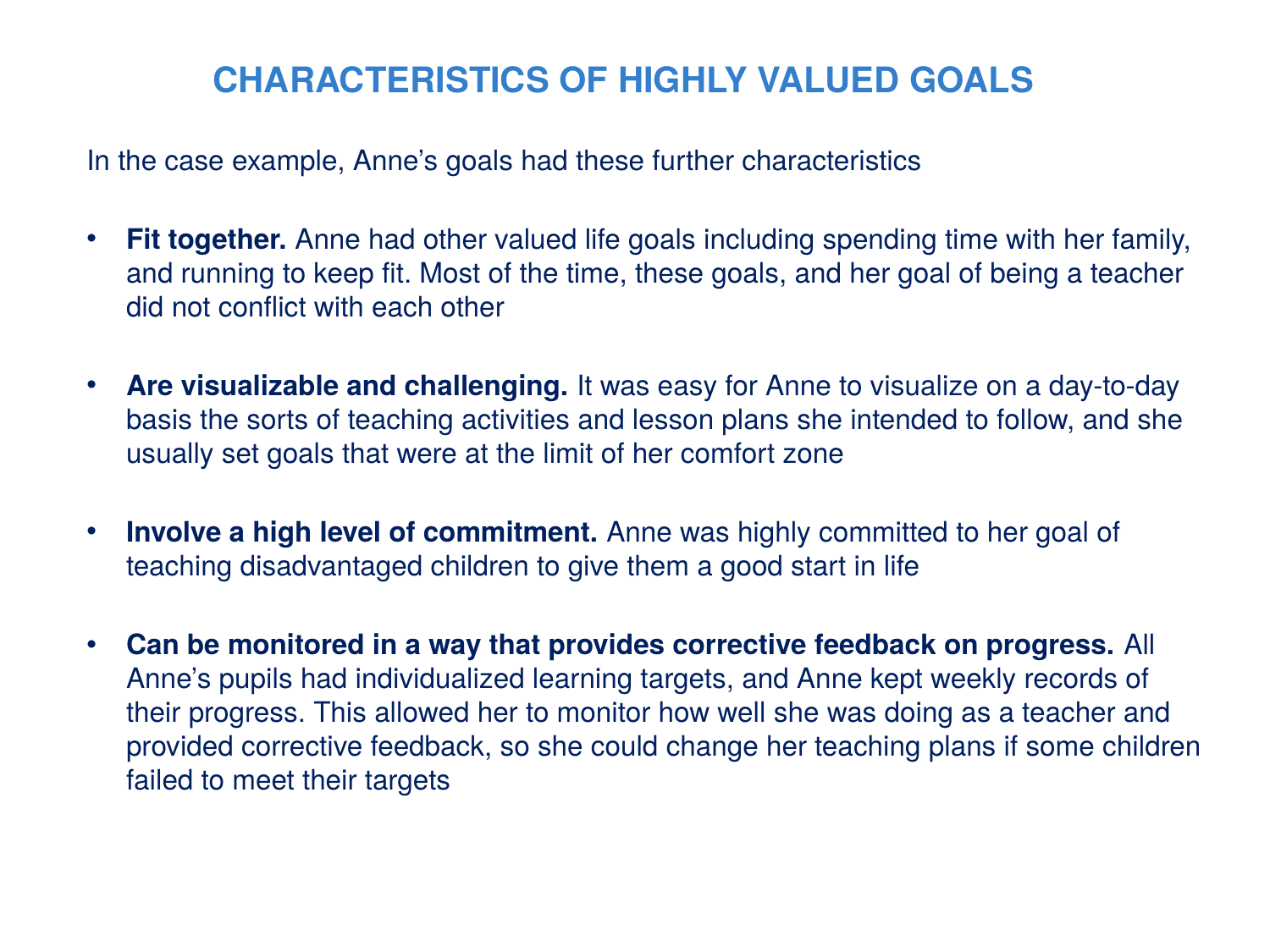

CHARACTERISTICS OF HIGHLY VALUED GOALS
In the case example, Anne’s goals had these further characteristics

Fit together. Anne had other valued life goals including spending time with her family, and running to keep fit. Most of the time, these goals, and her goal of being a teacher did not conflict with each other

Are visualizable and challenging. It was easy for Anne to visualize on a day-to-day basis the sorts of teaching activities and lesson plans she intended to follow, and she usually set goals that were at the limit of her comfort zone

Involve a high level of commitment. Anne was highly committed to her goal of teaching disadvantaged children to give them a good start in life

Can be monitored in a way that provides corrective feedback on progress. All Anne’s pupils had individualized learning targets, and Anne kept weekly records of their progress. This allowed her to monitor how well she was doing as a teacher and provided corrective feedback, so she could change her teaching plans if some children failed to meet their targets